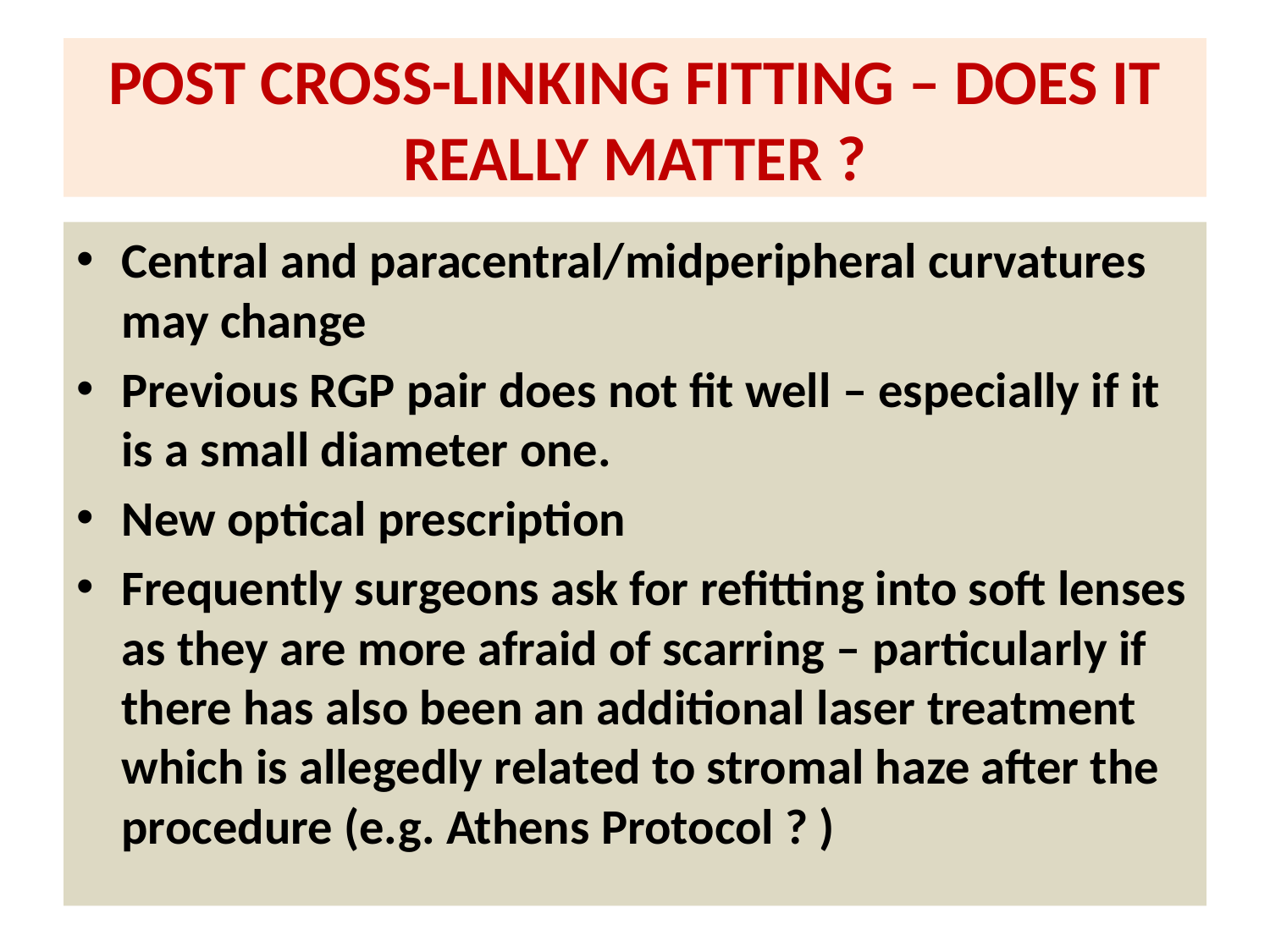

# POST CROSS-LINKING FITTING – DOES IT REALLY MATTER ?
Central and paracentral/midperipheral curvatures may change
Previous RGP pair does not fit well – especially if it is a small diameter one.
New optical prescription
Frequently surgeons ask for refitting into soft lenses as they are more afraid of scarring – particularly if there has also been an additional laser treatment which is allegedly related to stromal haze after the procedure (e.g. Athens Protocol ? )